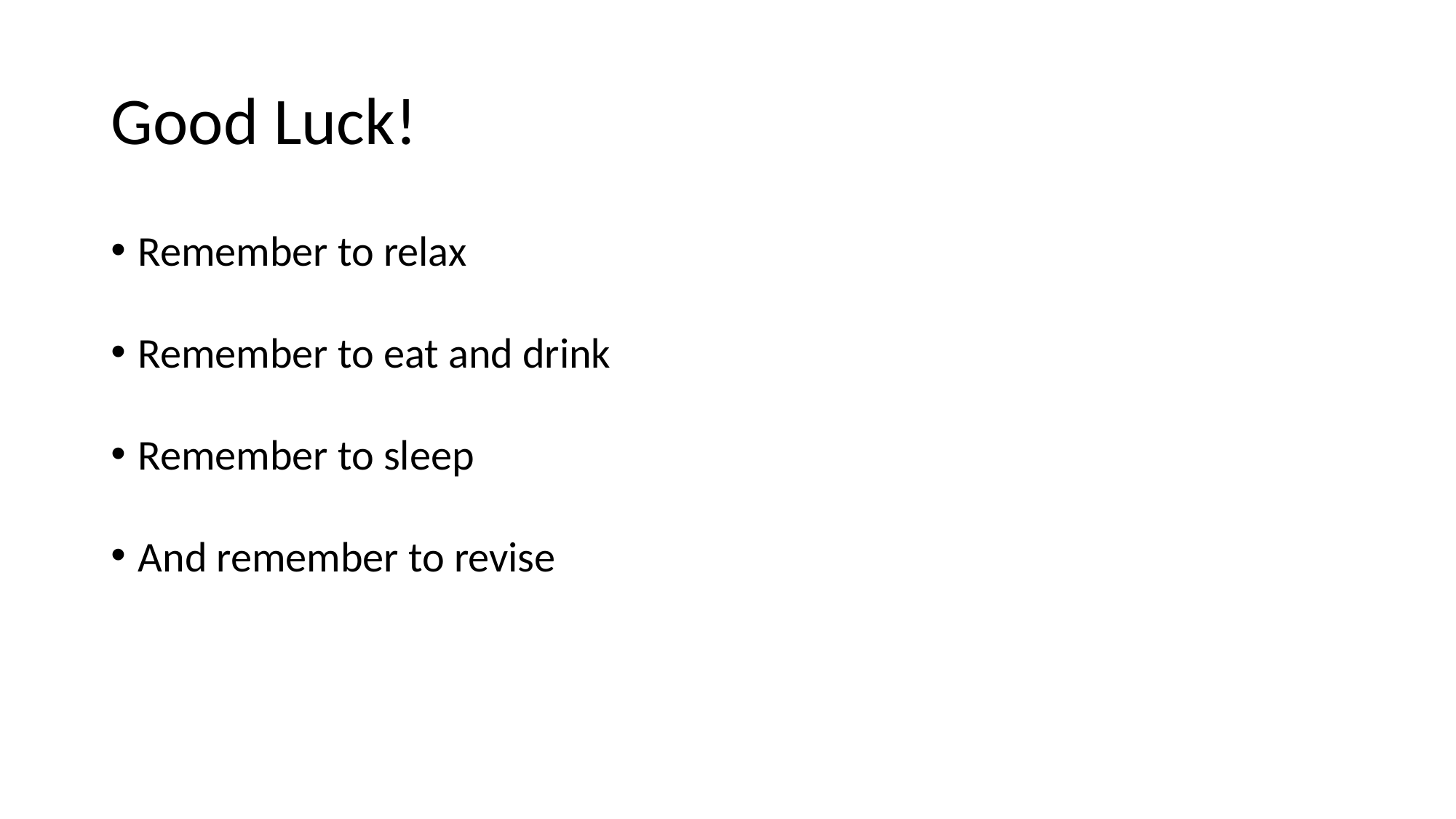

# Good Luck!
Remember to relax

Remember to eat and drink

Remember to sleep

And remember to revise